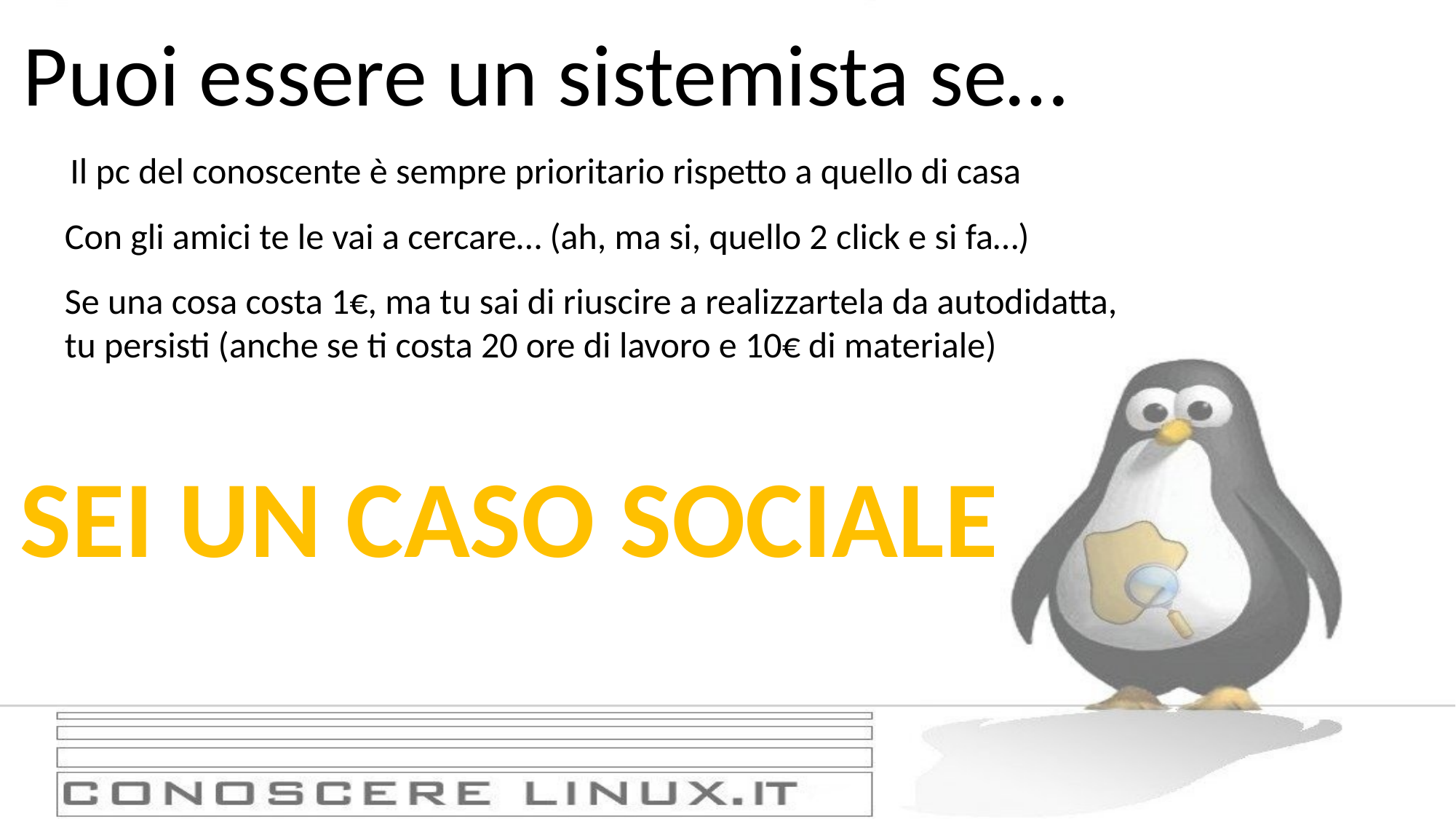

# Puoi essere un sistemista se…
Il pc del conoscente è sempre prioritario rispetto a quello di casa
Con gli amici te le vai a cercare… (ah, ma si, quello 2 click e si fa…)
Se una cosa costa 1€, ma tu sai di riuscire a realizzartela da autodidatta, tu persisti (anche se ti costa 20 ore di lavoro e 10€ di materiale)
SEI UN CASO SOCIALE